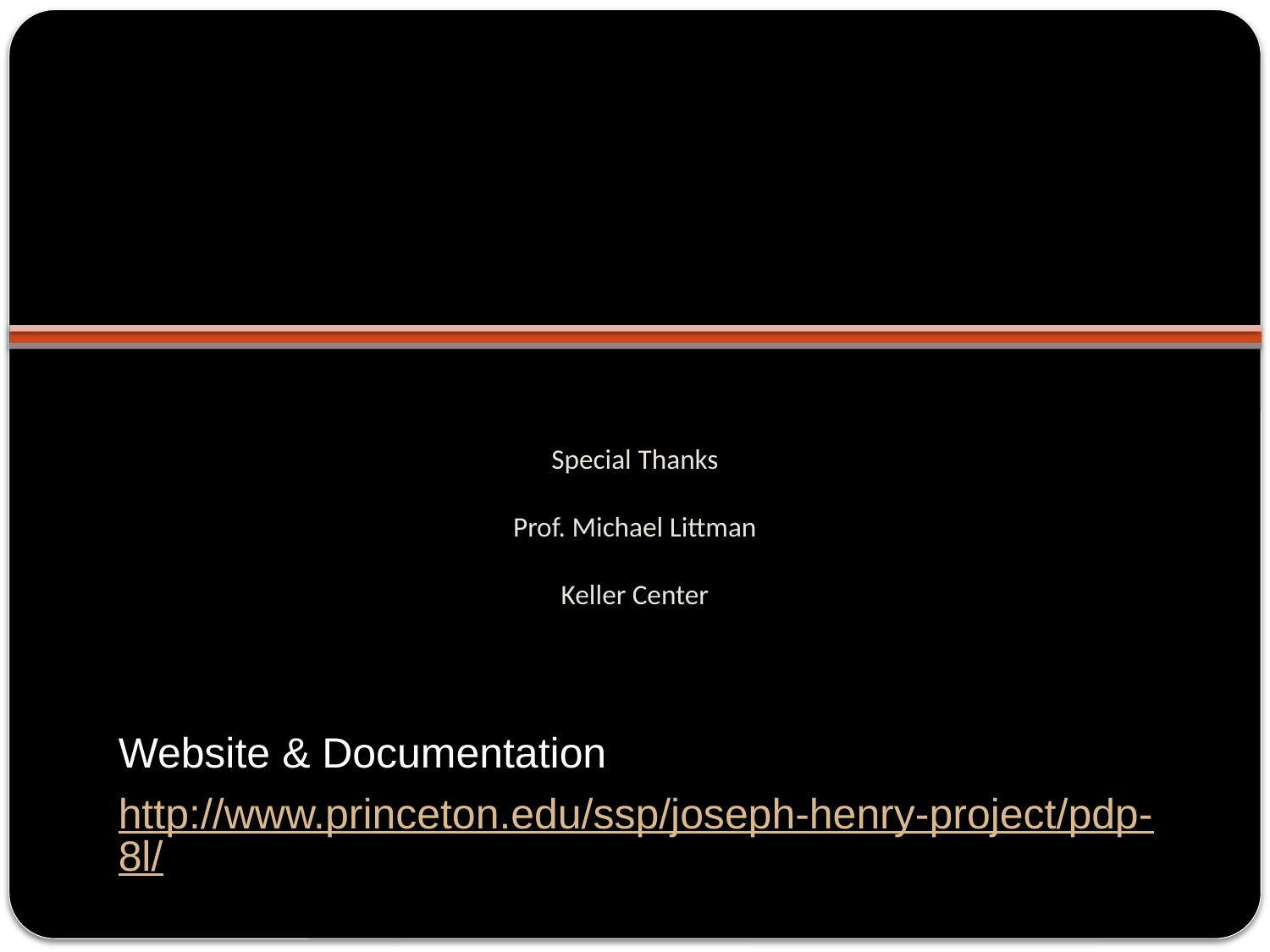

# Special Thanks Prof. Michael Littman Keller Center
Website & Documentation
http://www.princeton.edu/ssp/joseph-henry-project/pdp-8l/